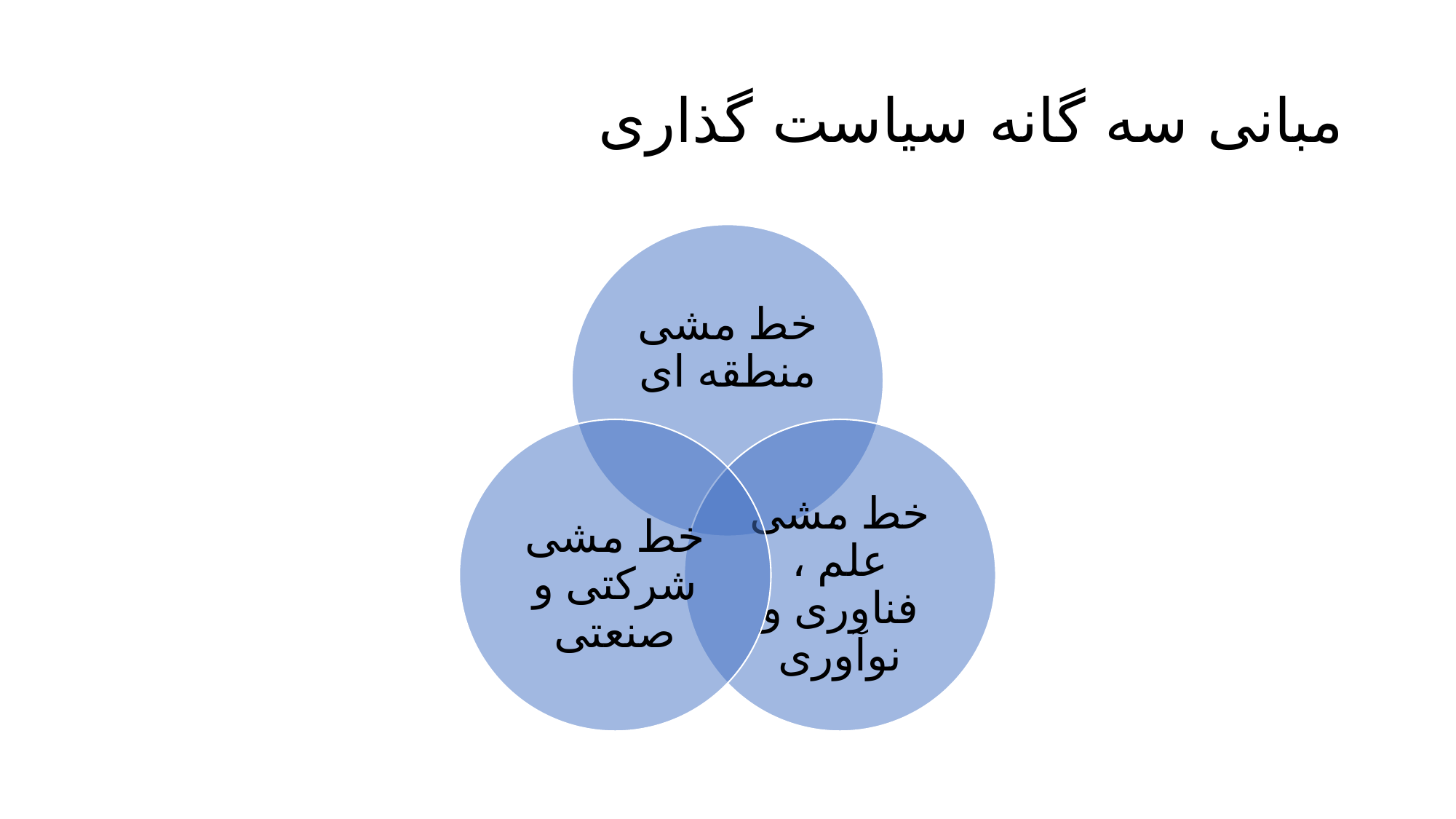

# مبانی سه گانه سیاست گذاری
خط مشی منطقه ای
خط مشی علم ، فناوری و نوآوری
خط مشی شرکتی و صنعتی